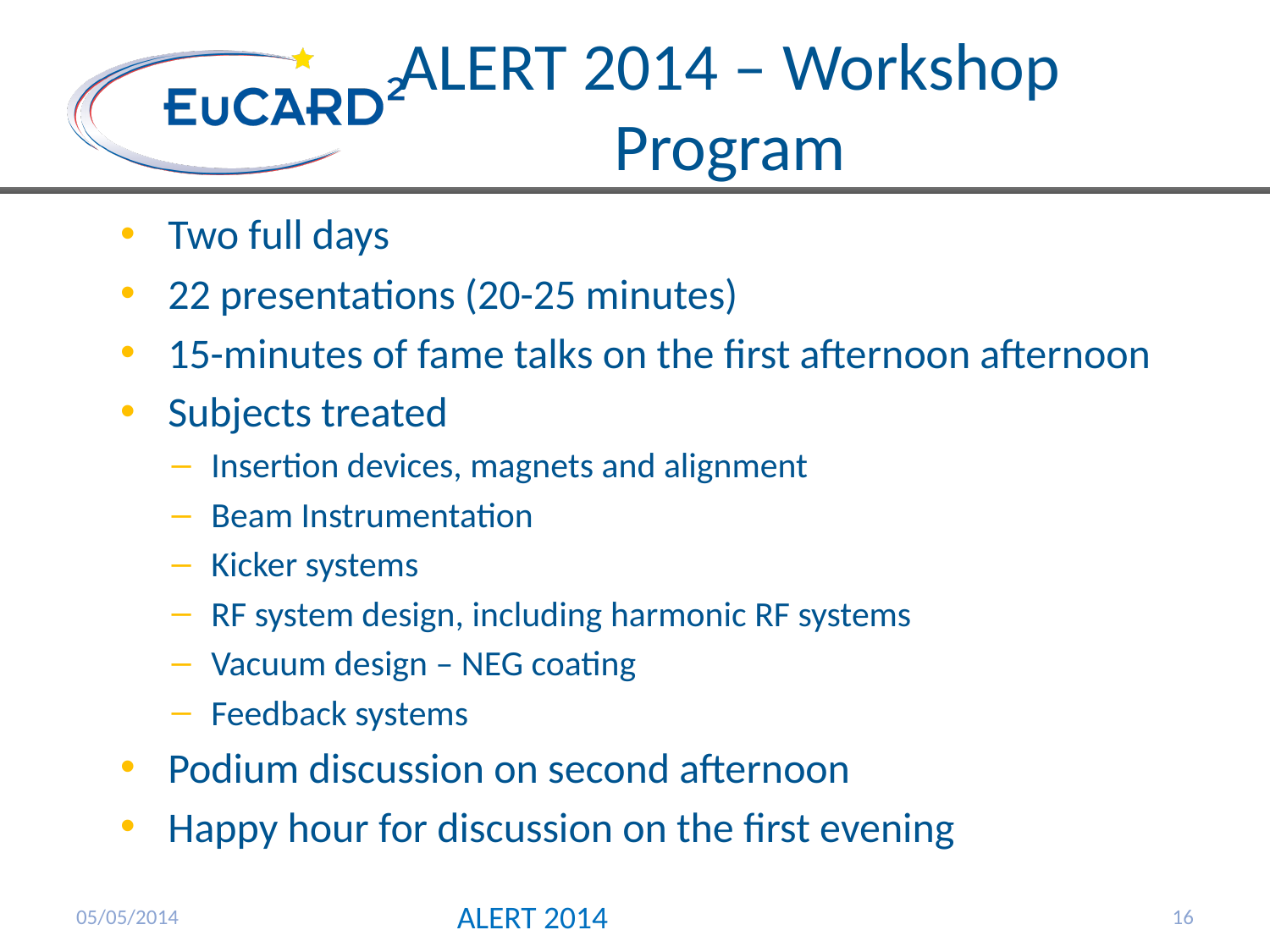

ALERT 2014 – Workshop Program
Two full days
22 presentations (20-25 minutes)
15-minutes of fame talks on the first afternoon afternoon
Subjects treated
Insertion devices, magnets and alignment
Beam Instrumentation
Kicker systems
RF system design, including harmonic RF systems
Vacuum design – NEG coating
Feedback systems
Podium discussion on second afternoon
Happy hour for discussion on the first evening

05/05/2014
ALERT 2014
16